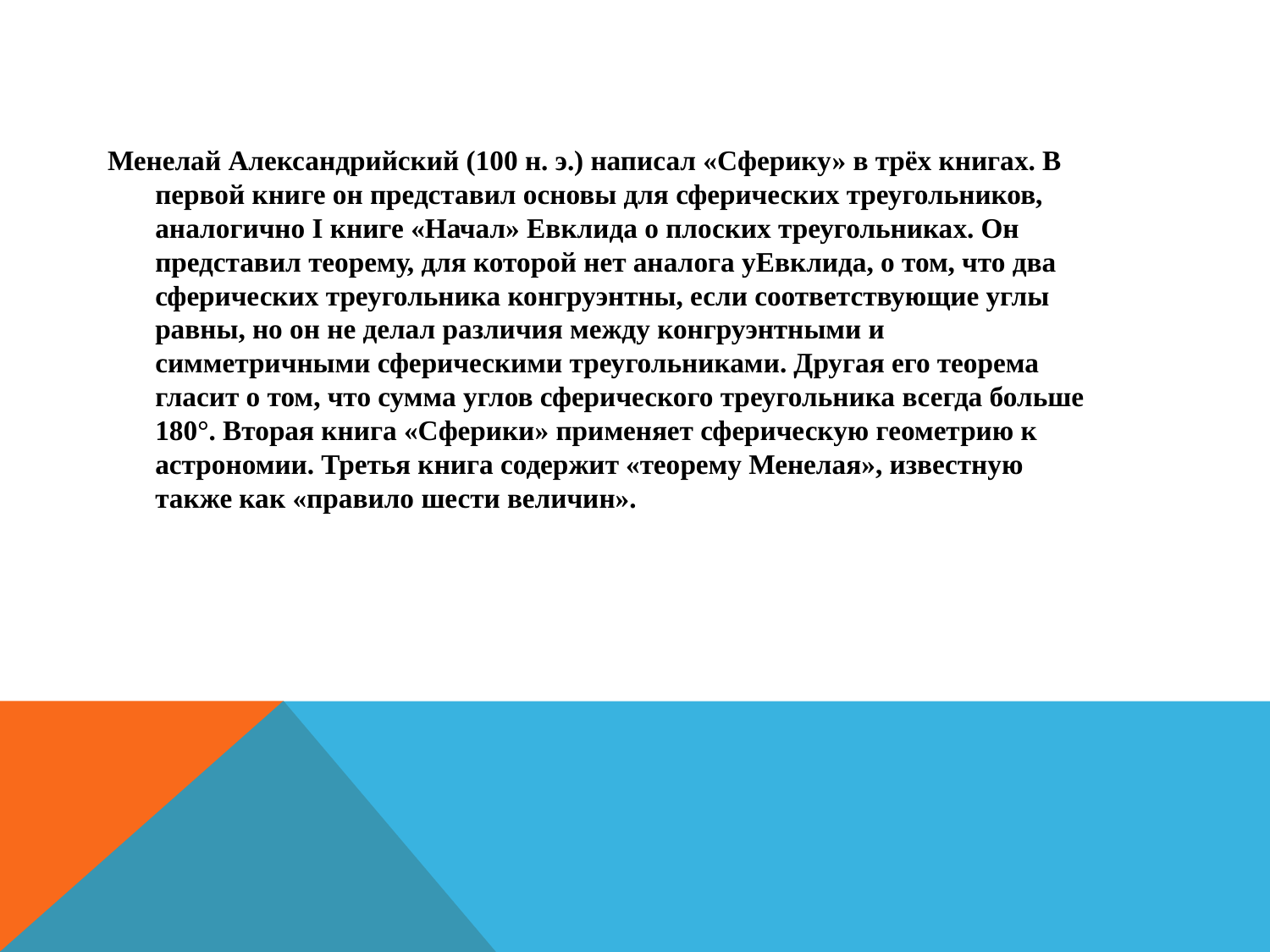

Менелай Александрийский (100 н. э.) написал «Сферику» в трёх книгах. В первой книге он представил основы для сферических треугольников, аналогично I книге «Начал» Евклида о плоских треугольниках. Он представил теорему, для которой нет аналога уЕвклида, о том, что два сферических треугольника конгруэнтны, если соответствующие углы равны, но он не делал различия между конгруэнтными и симметричными сферическими треугольниками. Другая его теорема гласит о том, что сумма углов сферического треугольника всегда больше 180°. Вторая книга «Сферики» применяет сферическую геометрию к астрономии. Третья книга содержит «теорему Менелая», известную также как «правило шести величин».